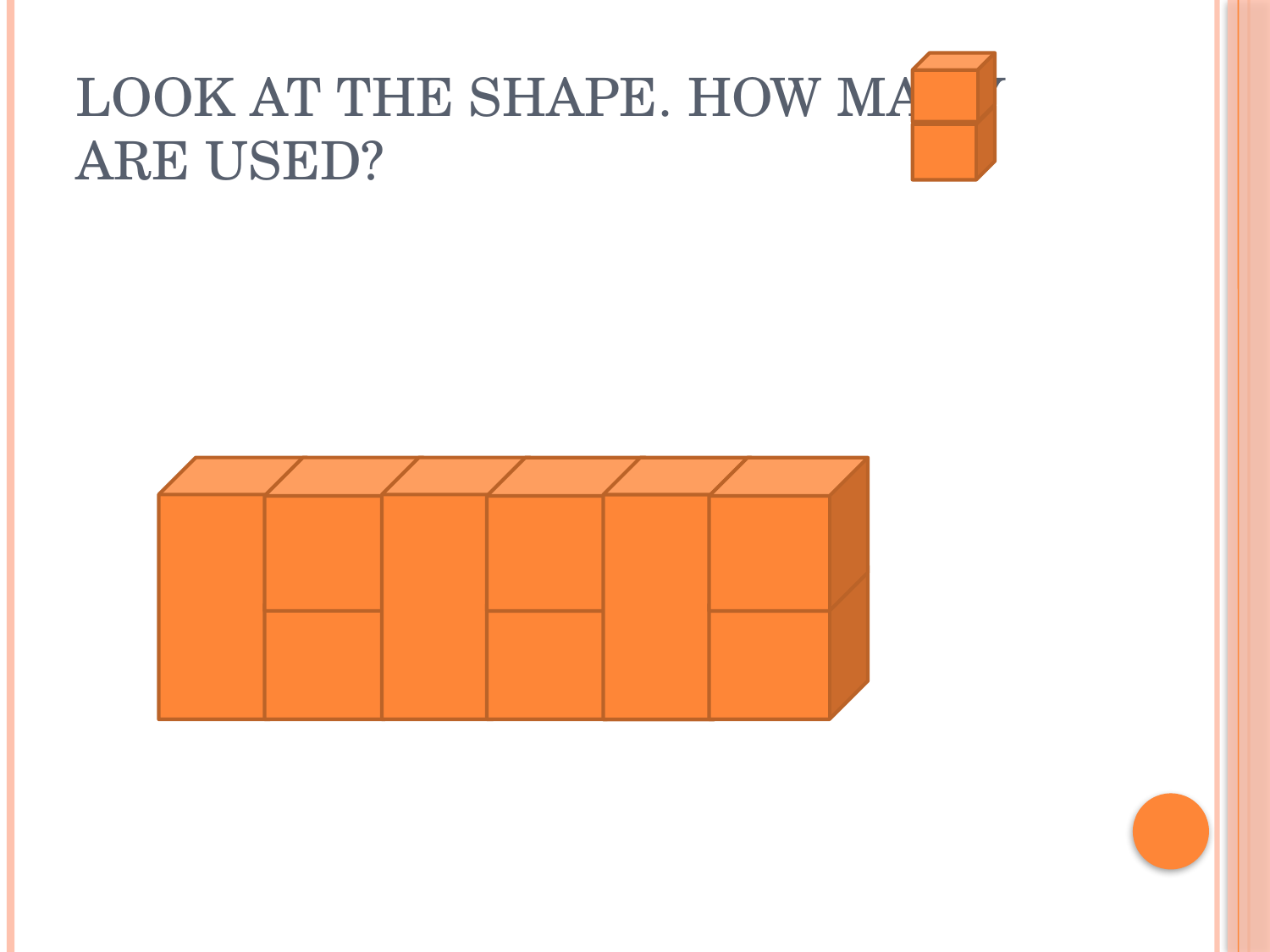

# Look at the shape. How many are used?